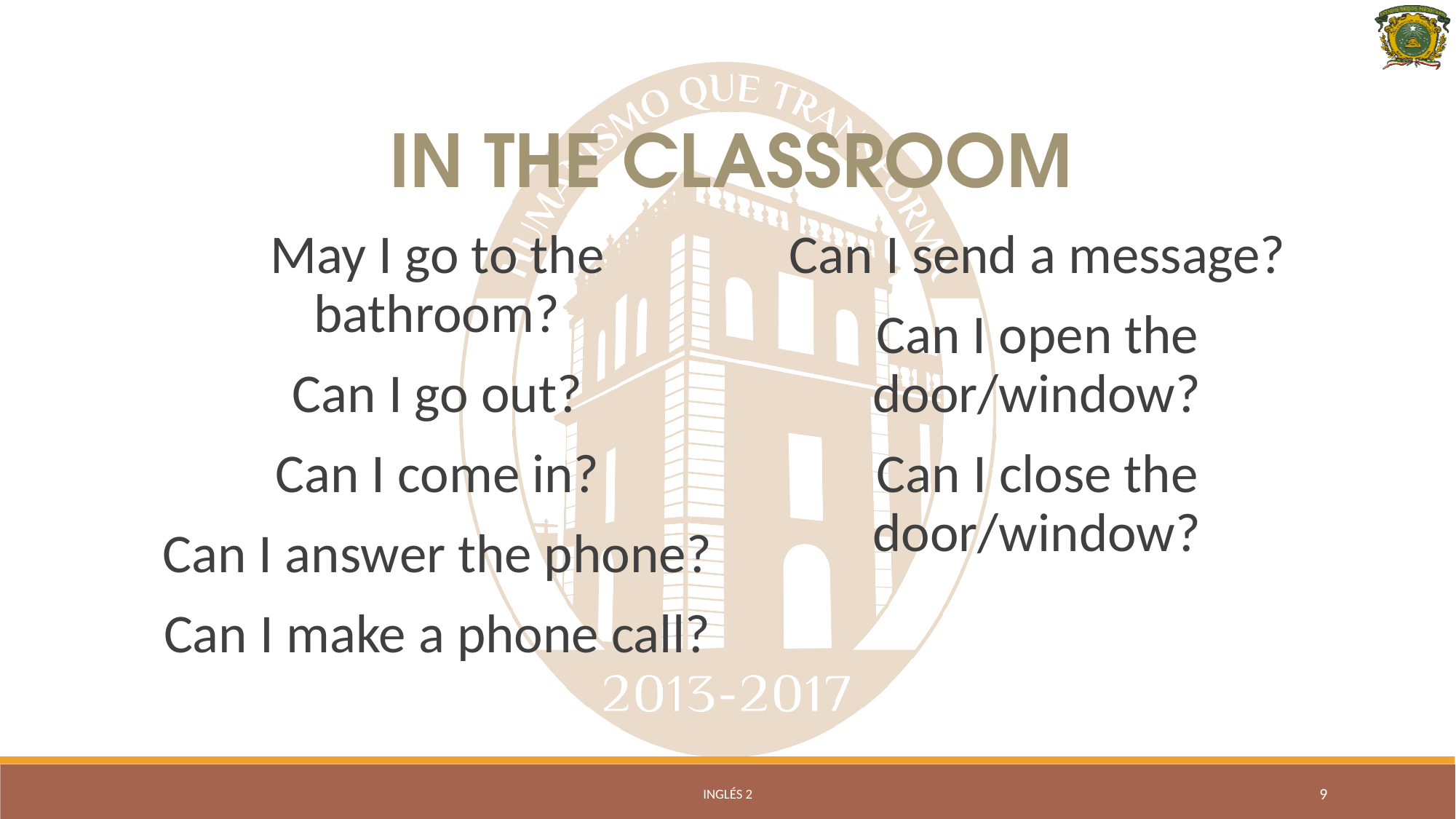

# IN THE CLASSROOM
May I go to the bathroom?
Can I go out?
Can I come in?
Can I answer the phone?
Can I make a phone call?
Can I send a message?
Can I open the door/window?
Can I close the door/window?

Inglés 2
9